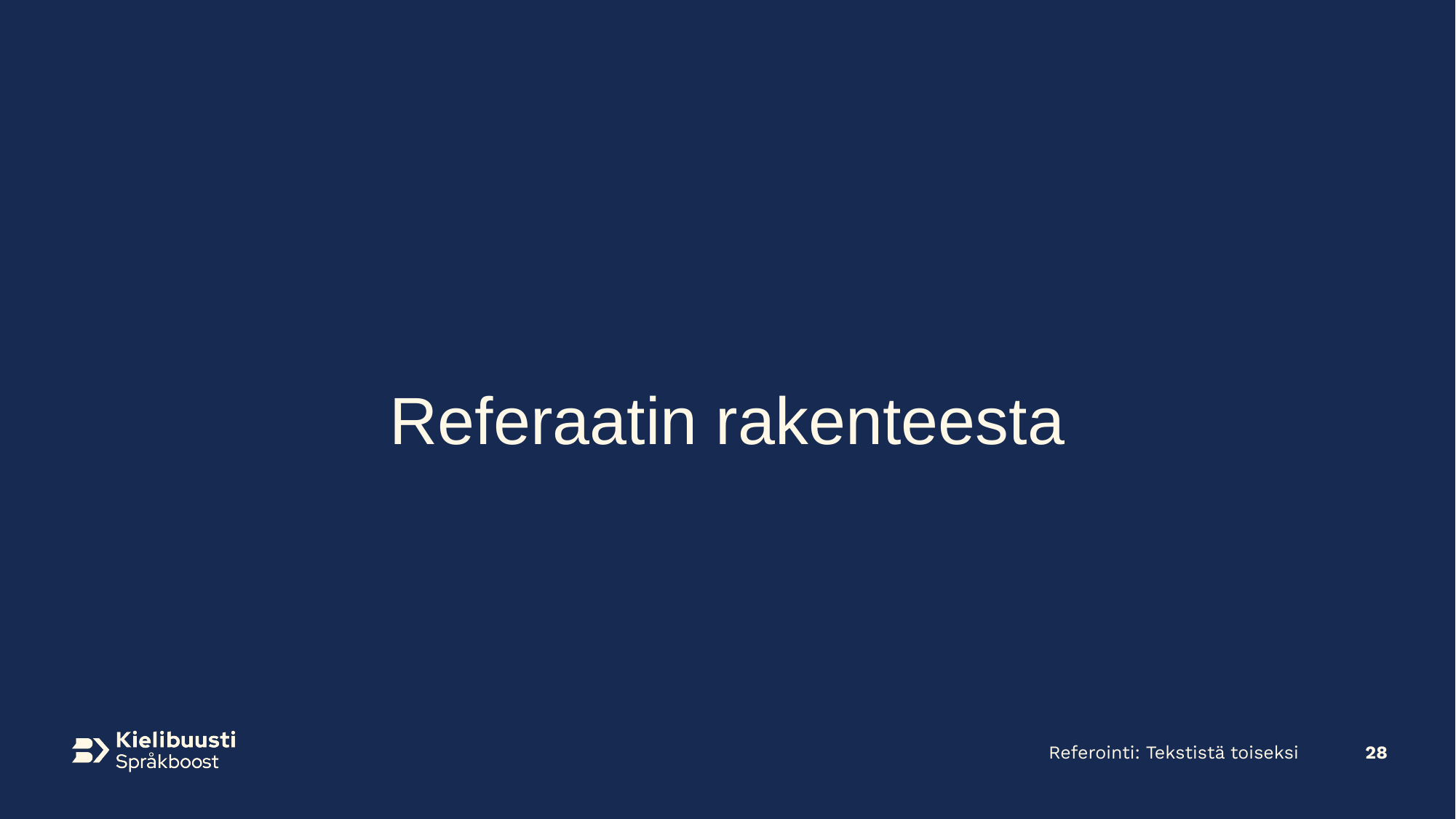

# Referaatin rakenteesta
Referointi: Tekstistä toiseksi
28